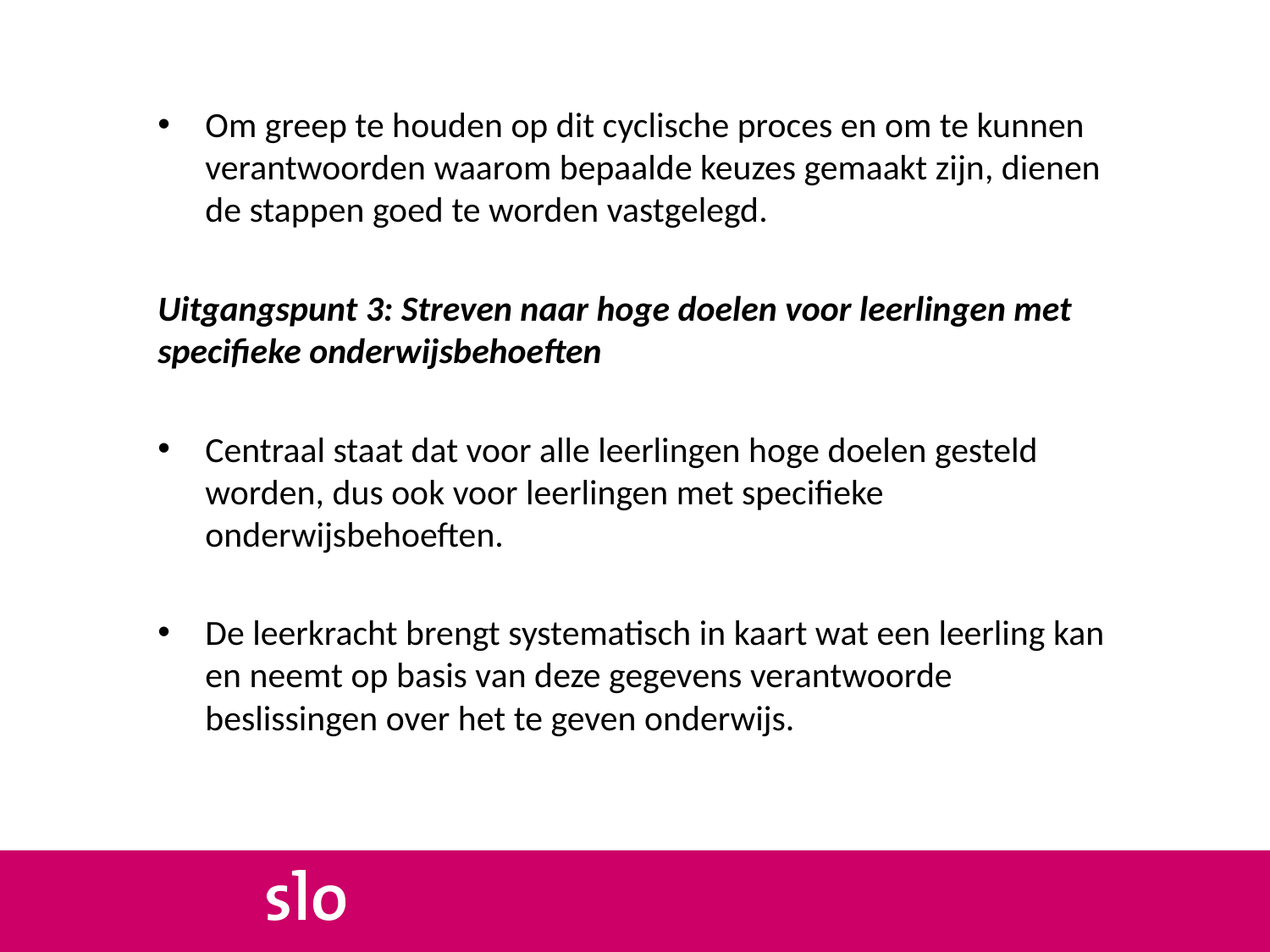

Om greep te houden op dit cyclische proces en om te kunnen verantwoorden waarom bepaalde keuzes gemaakt zijn, dienen de stappen goed te worden vastgelegd.

Uitgangspunt 3: Streven naar hoge doelen voor leerlingen met specifieke onderwijsbehoeften

Centraal staat dat voor alle leerlingen hoge doelen gesteld worden, dus ook voor leerlingen met specifieke onderwijsbehoeften.

De leerkracht brengt systematisch in kaart wat een leerling kan en neemt op basis van deze gegevens verantwoorde beslissingen over het te geven onderwijs.